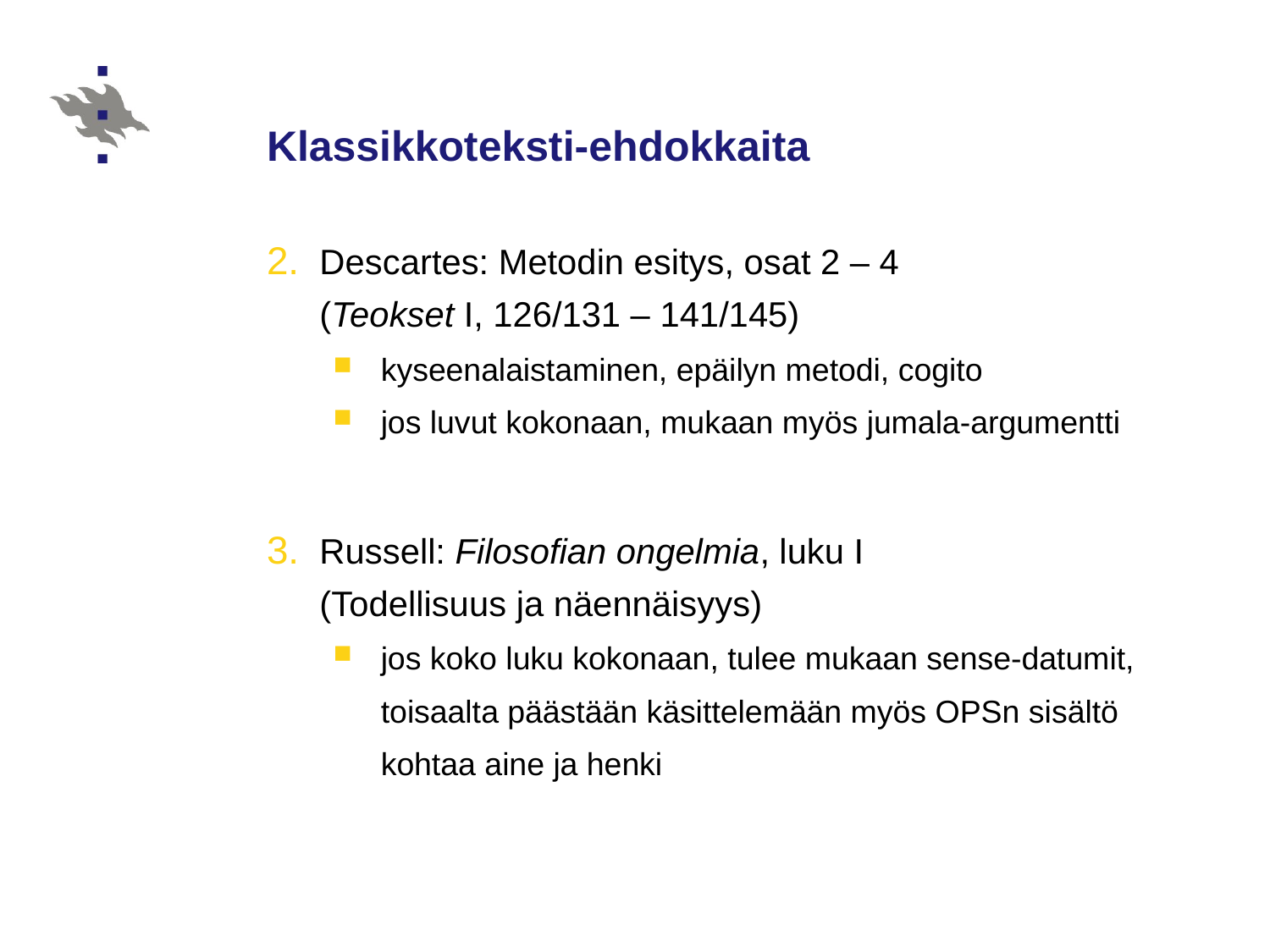

# Klassikkoteksti-ehdokkaita
Descartes: Metodin esitys, osat 2 – 4
(Teokset I, 126/131 – 141/145)
kyseenalaistaminen, epäilyn metodi, cogito
jos luvut kokonaan, mukaan myös jumala-argumentti

Russell: Filosofian ongelmia, luku I
(Todellisuus ja näennäisyys)
jos koko luku kokonaan, tulee mukaan sense-datumit, toisaalta päästään käsittelemään myös OPSn sisältö kohtaa aine ja henki